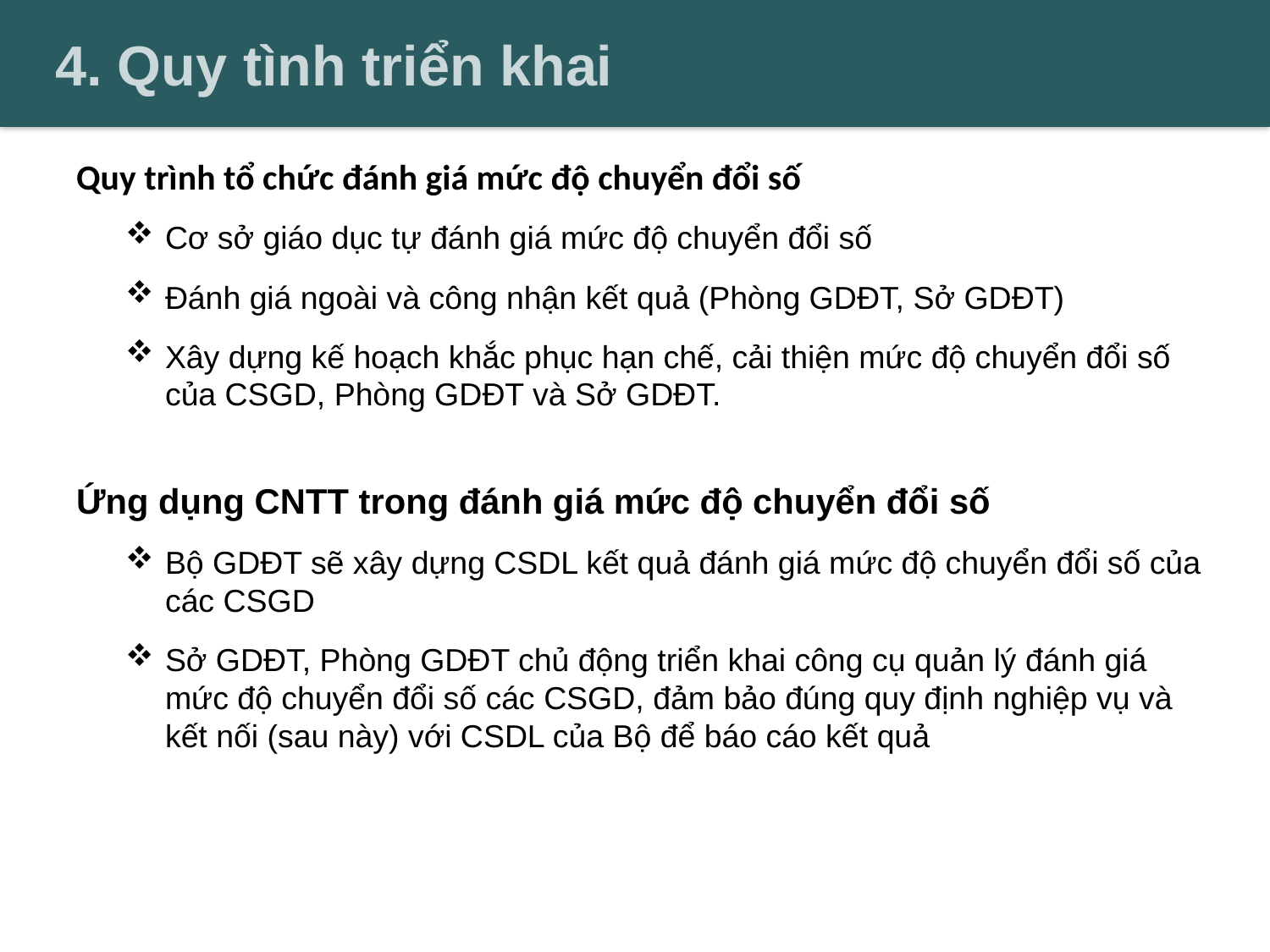

# 4. Quy tình triển khai
Quy trình tổ chức đánh giá mức độ chuyển đổi số
Cơ sở giáo dục tự đánh giá mức độ chuyển đổi số
Đánh giá ngoài và công nhận kết quả (Phòng GDĐT, Sở GDĐT)
Xây dựng kế hoạch khắc phục hạn chế, cải thiện mức độ chuyển đổi số của CSGD, Phòng GDĐT và Sở GDĐT.

Ứng dụng CNTT trong đánh giá mức độ chuyển đổi số
Bộ GDĐT sẽ xây dựng CSDL kết quả đánh giá mức độ chuyển đổi số của các CSGD
Sở GDĐT, Phòng GDĐT chủ động triển khai công cụ quản lý đánh giá mức độ chuyển đổi số các CSGD, đảm bảo đúng quy định nghiệp vụ và kết nối (sau này) với CSDL của Bộ để báo cáo kết quả